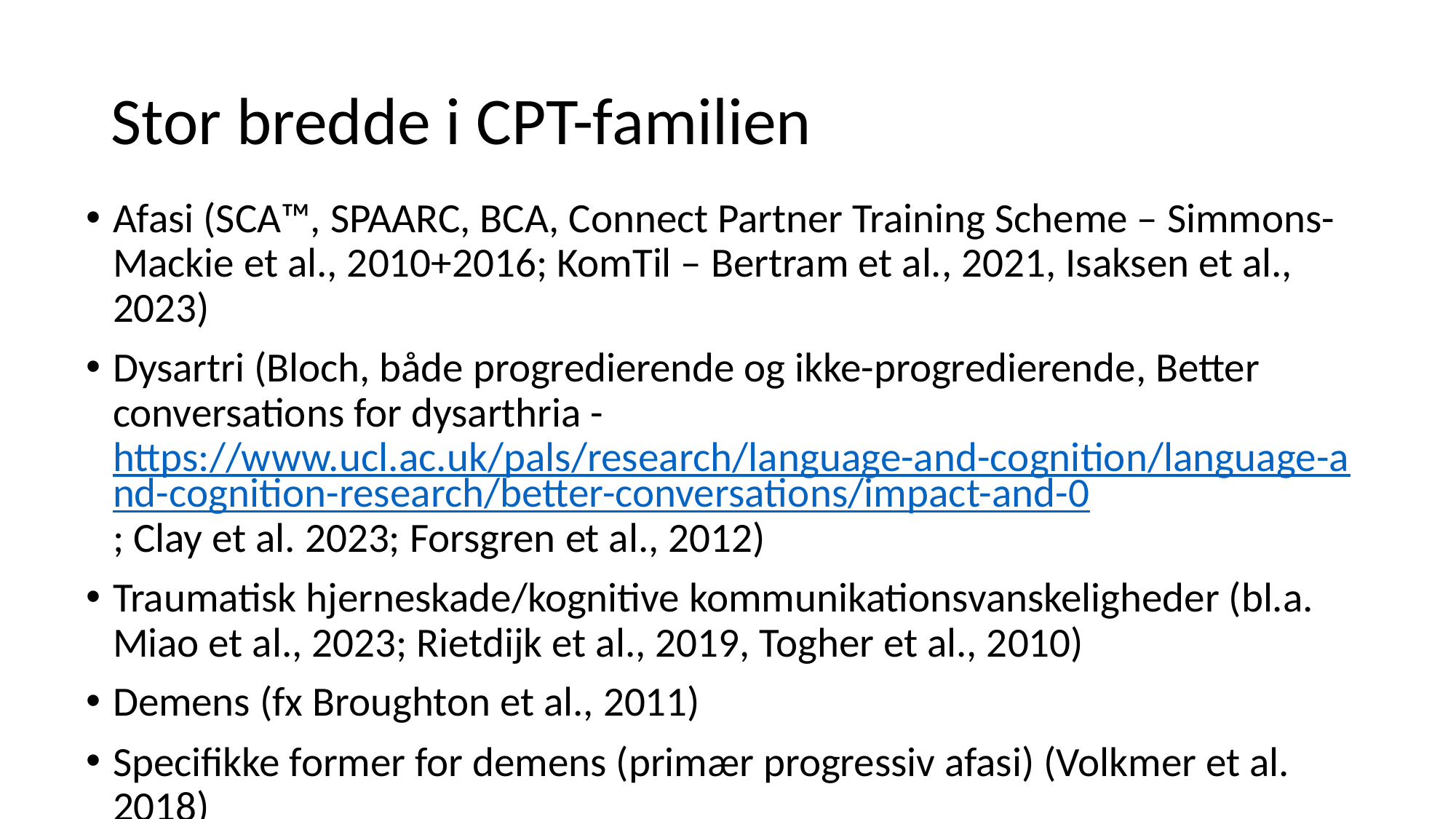

# Stor bredde i CPT-familien
Afasi (SCA™, SPAARC, BCA, Connect Partner Training Scheme – Simmons-Mackie et al., 2010+2016; KomTil – Bertram et al., 2021, Isaksen et al., 2023)
Dysartri (Bloch, både progredierende og ikke-progredierende, Better conversations for dysarthria - https://www.ucl.ac.uk/pals/research/language-and-cognition/language-and-cognition-research/better-conversations/impact-and-0; Clay et al. 2023; Forsgren et al., 2012)
Traumatisk hjerneskade/kognitive kommunikationsvanskeligheder (bl.a. Miao et al., 2023; Rietdijk et al., 2019, Togher et al., 2010)
Demens (fx Broughton et al., 2011)
Specifikke former for demens (primær progressiv afasi) (Volkmer et al. 2018)